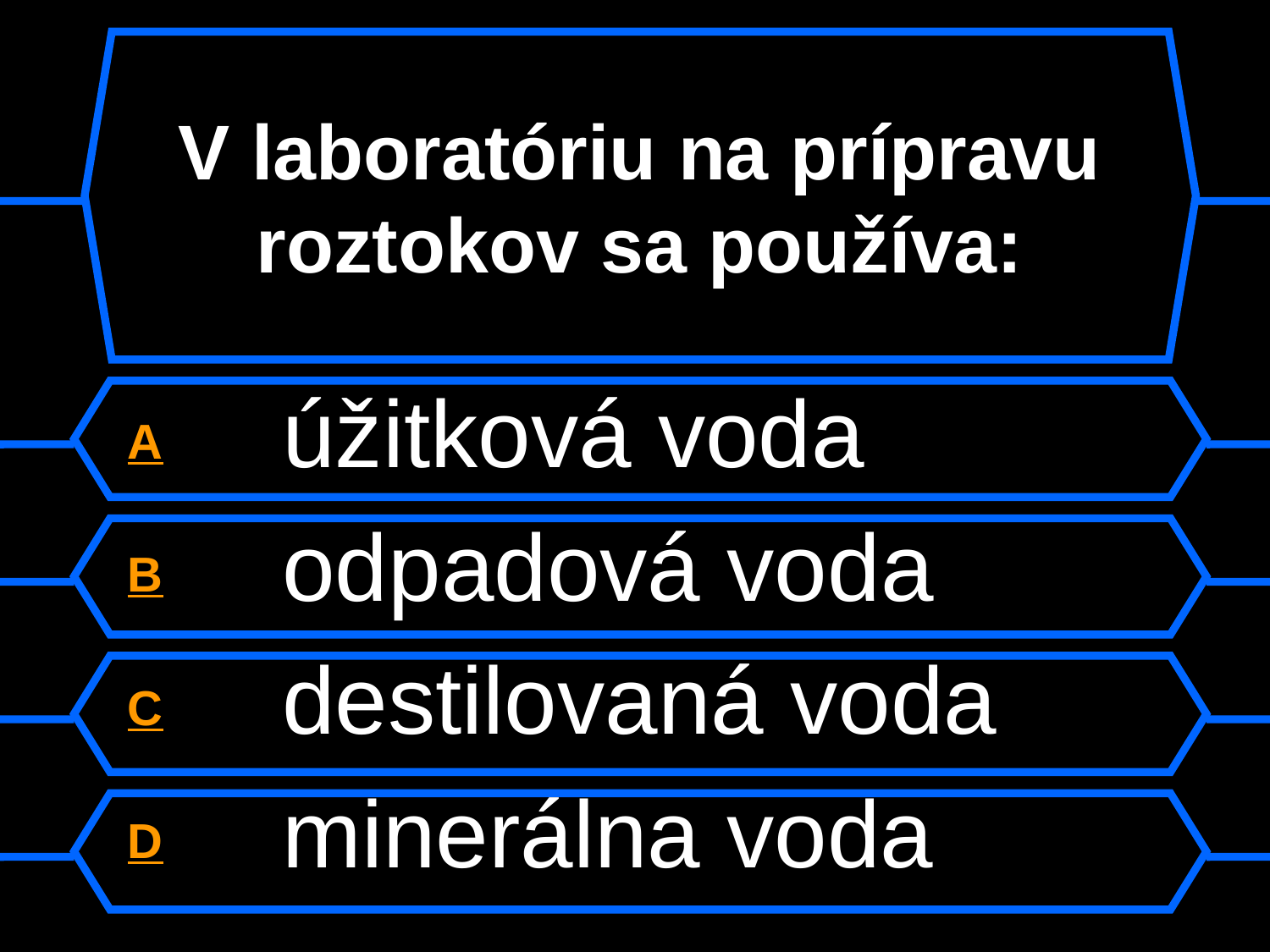

# V laboratóriu na prípravu roztokov sa používa:

A     úžitková voda
B     odpadová voda
C     destilovaná voda
D     minerálna voda